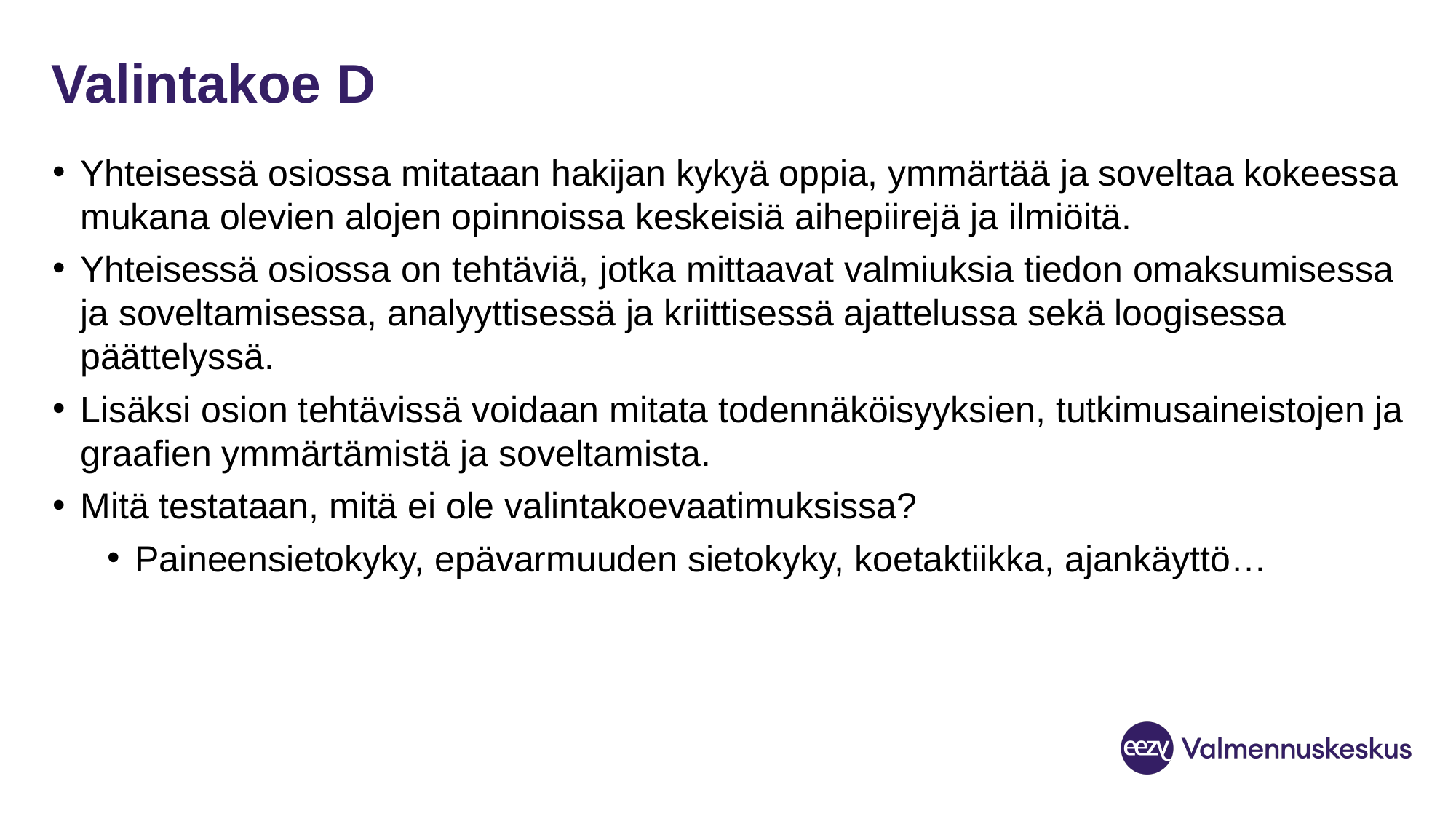

# Valintakoe D
Yhteisessä osiossa mitataan hakijan kykyä oppia, ymmärtää ja soveltaa kokeessa mukana olevien alojen opinnoissa keskeisiä aihepiirejä ja ilmiöitä.
Yhteisessä osiossa on tehtäviä, jotka mittaavat valmiuksia tiedon omaksumisessa ja soveltamisessa, analyyttisessä ja kriittisessä ajattelussa sekä loogisessa päättelyssä.
Lisäksi osion tehtävissä voidaan mitata todennäköisyyksien, tutkimusaineistojen ja graafien ymmärtämistä ja soveltamista.
Mitä testataan, mitä ei ole valintakoevaatimuksissa?
Paineensietokyky, epävarmuuden sietokyky, koetaktiikka, ajankäyttö…